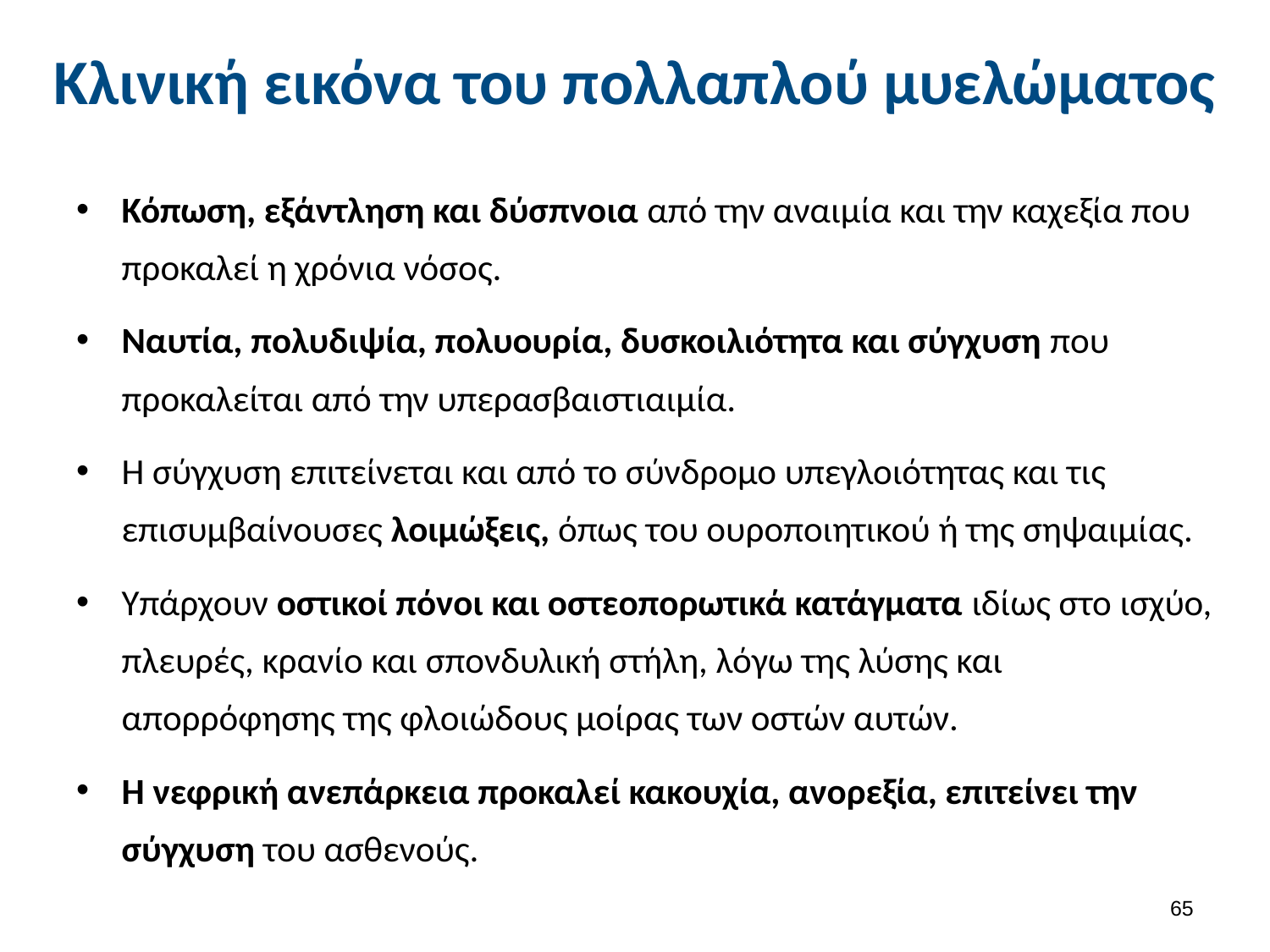

# Κλινική εικόνα του πολλαπλού μυελώματος
Κόπωση, εξάντληση και δύσπνοια από την αναιμία και την καχεξία που προκαλεί η χρόνια νόσος.
Ναυτία, πολυδιψία, πολυουρία, δυσκοιλιότητα και σύγχυση που προκαλείται από την υπερασβαιστιαιμία.
Η σύγχυση επιτείνεται και από το σύνδρομο υπεγλοιότητας και τις επισυμβαίνουσες λοιμώξεις, όπως του ουροποιητικού ή της σηψαιμίας.
Υπάρχουν οστικοί πόνοι και οστεοπορωτικά κατάγματα ιδίως στο ισχύο, πλευρές, κρανίο και σπονδυλική στήλη, λόγω της λύσης και απορρόφησης της φλοιώδους μοίρας των οστών αυτών.
Η νεφρική ανεπάρκεια προκαλεί κακουχία, ανορεξία, επιτείνει την σύγχυση του ασθενούς.
65